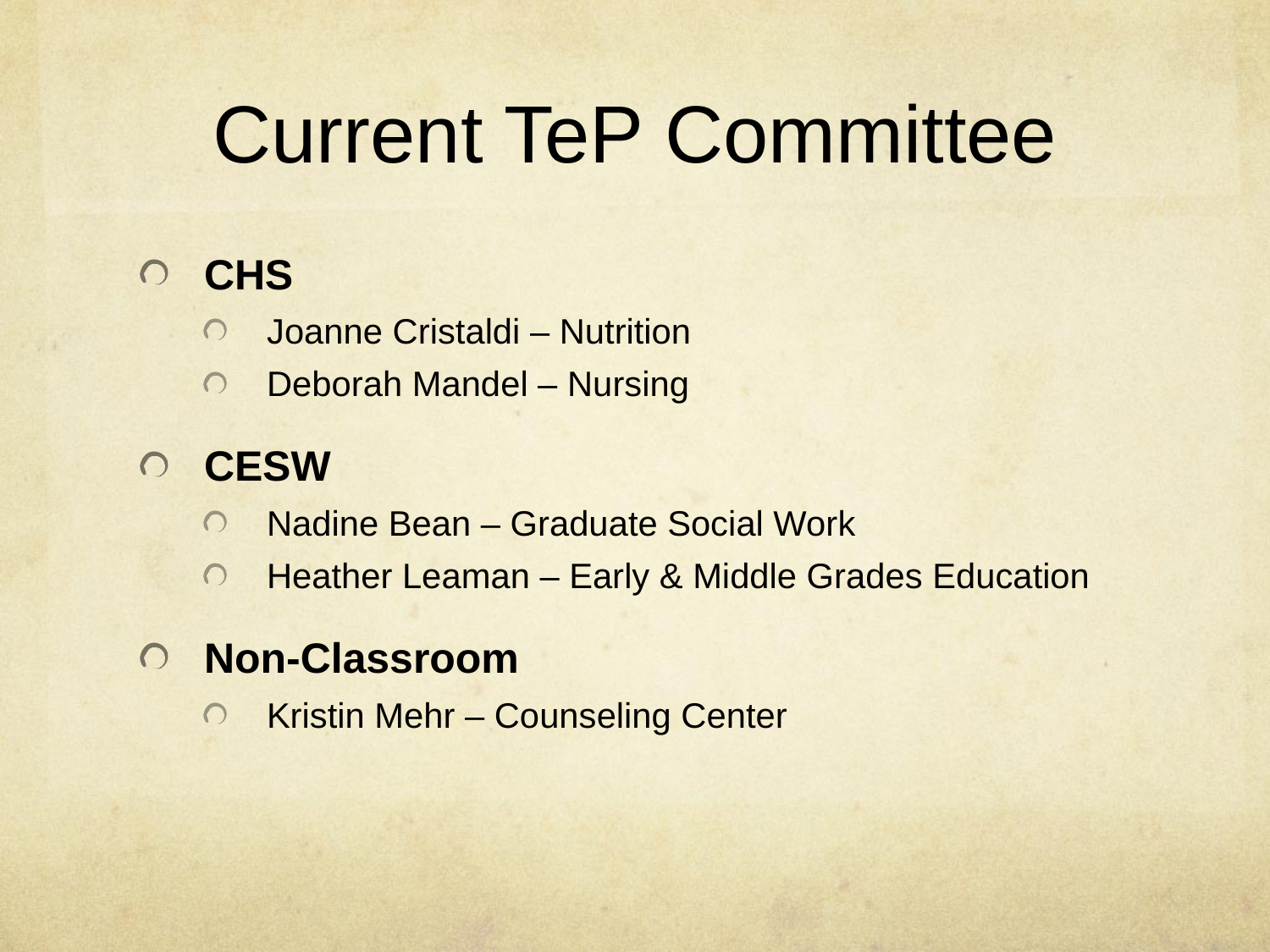

# Current TeP Committee
CHS
Joanne Cristaldi – Nutrition
Deborah Mandel – Nursing
CESW
Nadine Bean – Graduate Social Work
Heather Leaman – Early & Middle Grades Education
Non-Classroom
Kristin Mehr – Counseling Center